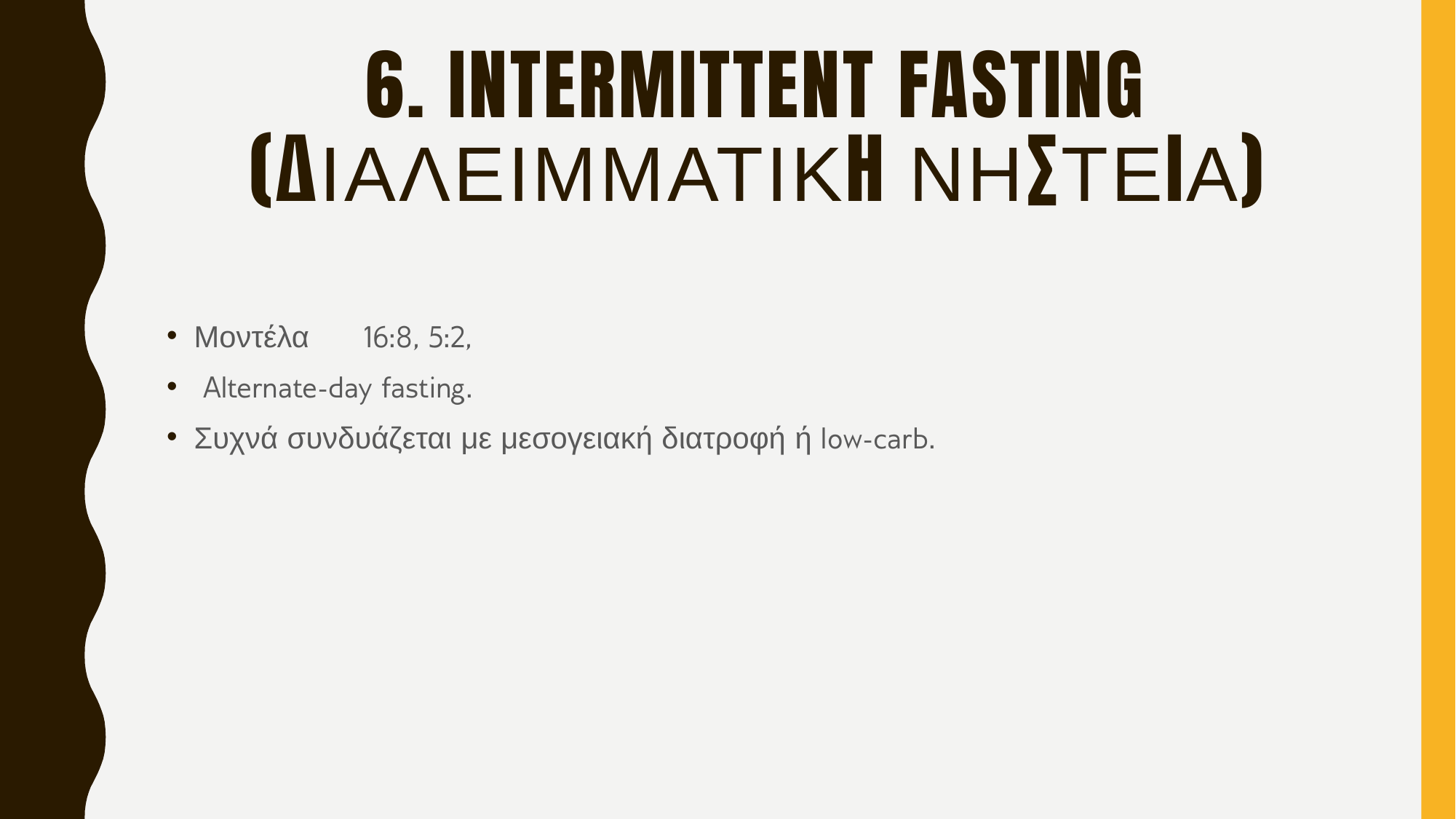

# 6. Intermittent Fasting (Διαλειμματικh ΝηστεIα)
Μοντέλα      16:8, 5:2,
 Alternate-day fasting.
Συχνά συνδυάζεται με μεσογειακή διατροφή ή low-carb.